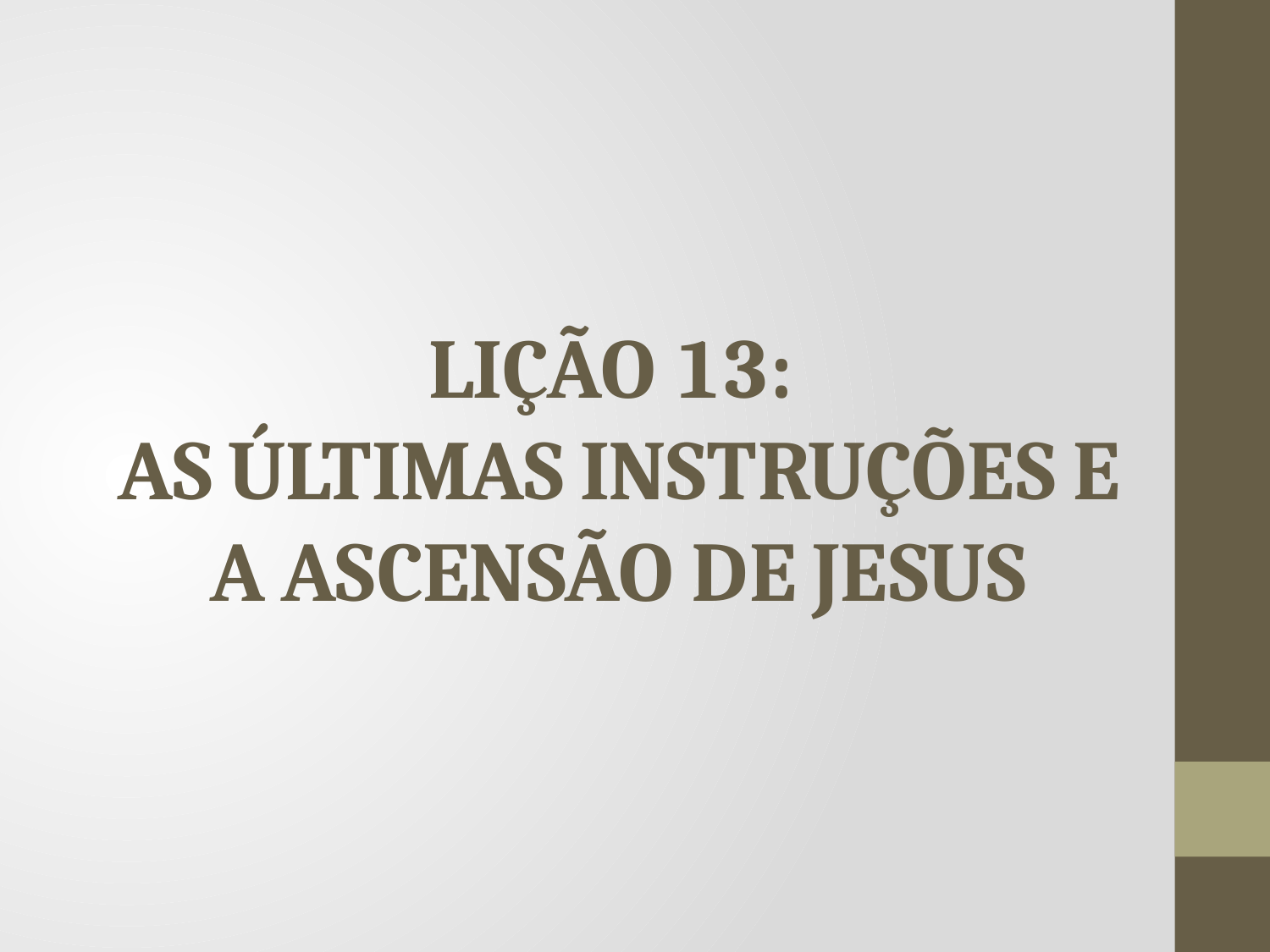

# LIÇÃO 13: AS ÚLTIMAS INSTRUÇÕES E A ASCENSÃO DE JESUS